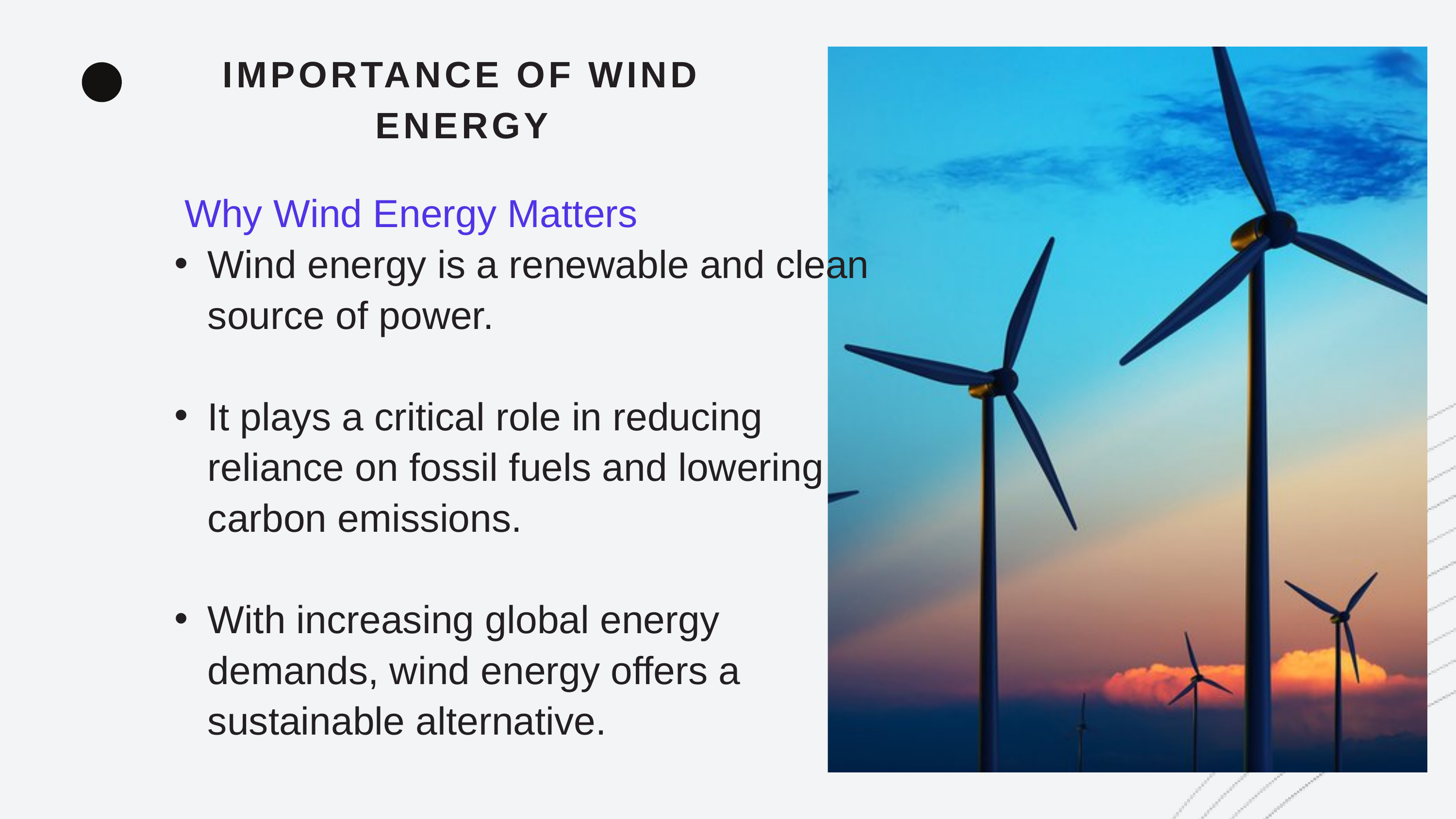

IMPORTANCE OF WIND ENERGY

    Why Wind Energy Matters
Wind energy is a renewable and clean source of power.

It plays a critical role in reducing reliance on fossil fuels and lowering carbon emissions.

With increasing global energy demands, wind energy offers a sustainable alternative.